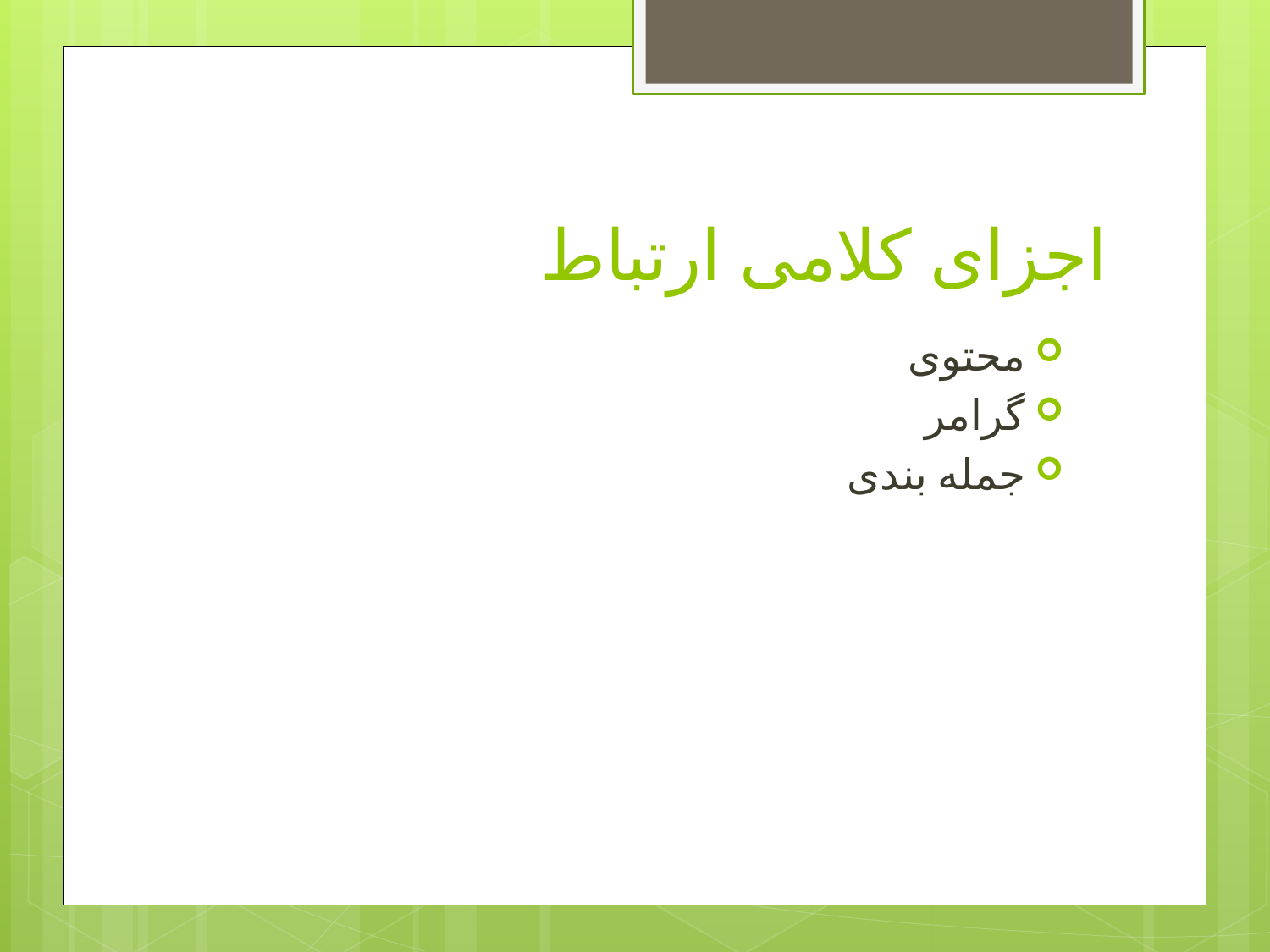

# اجزای کلامی ارتباط
محتوی
گرامر
جمله بندی